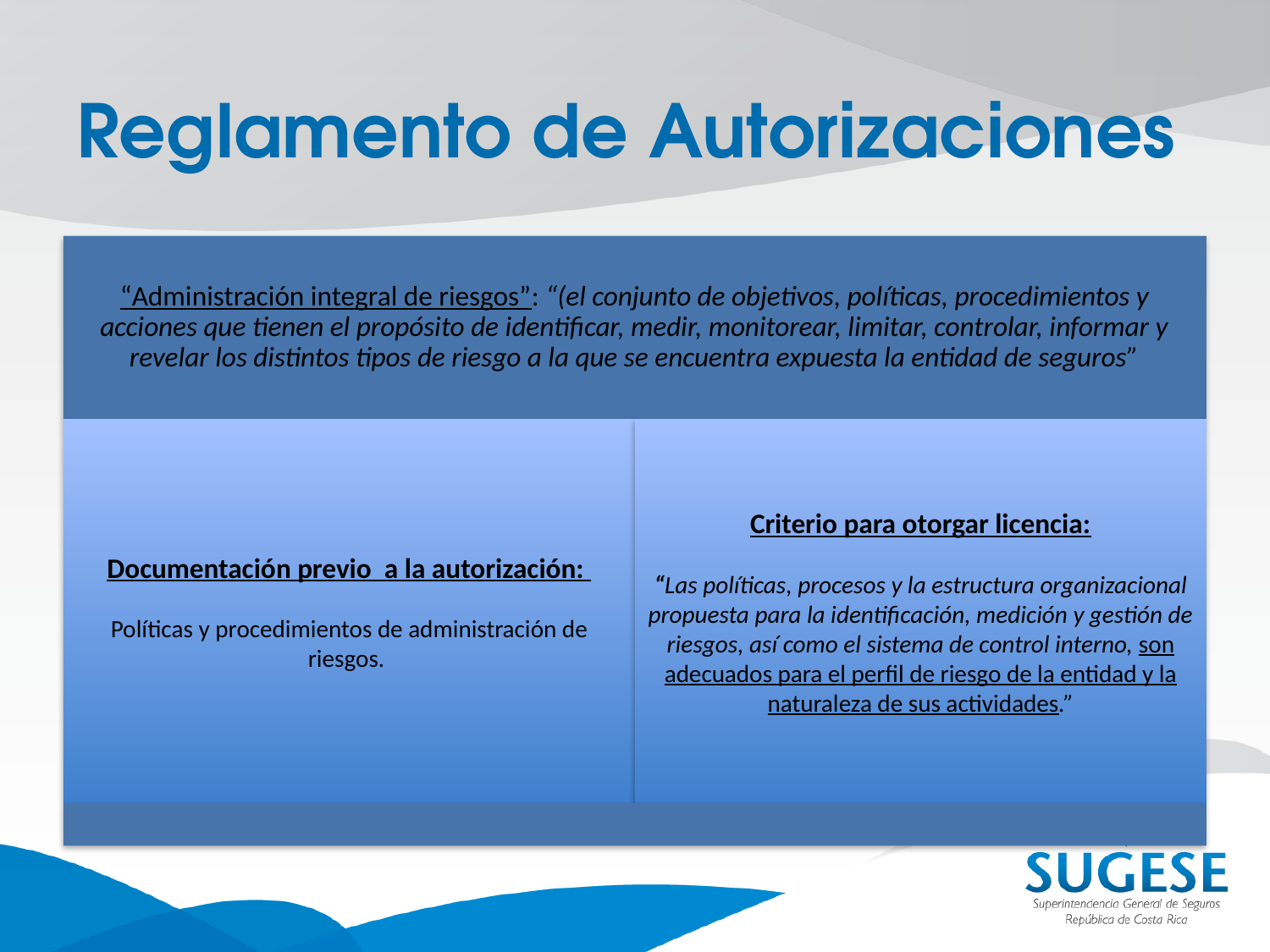

# Reglamento de Autorizaciones
“Administración integral de riesgos”: “(el conjunto de objetivos, políticas, procedimientos y acciones que tienen el propósito de identificar, medir, monitorear, limitar, controlar, informar y revelar los distintos tipos de riesgo a la que se encuentra expuesta la entidad de seguros”
Documentación previo  a la autorización:

Políticas y procedimientos de administración de riesgos.
Criterio para otorgar licencia:

“Las políticas, procesos y la estructura organizacional propuesta para la identificación, medición y gestión de riesgos, así como el sistema de control interno, son adecuados para el perfil de riesgo de la entidad y la naturaleza de sus actividades.”